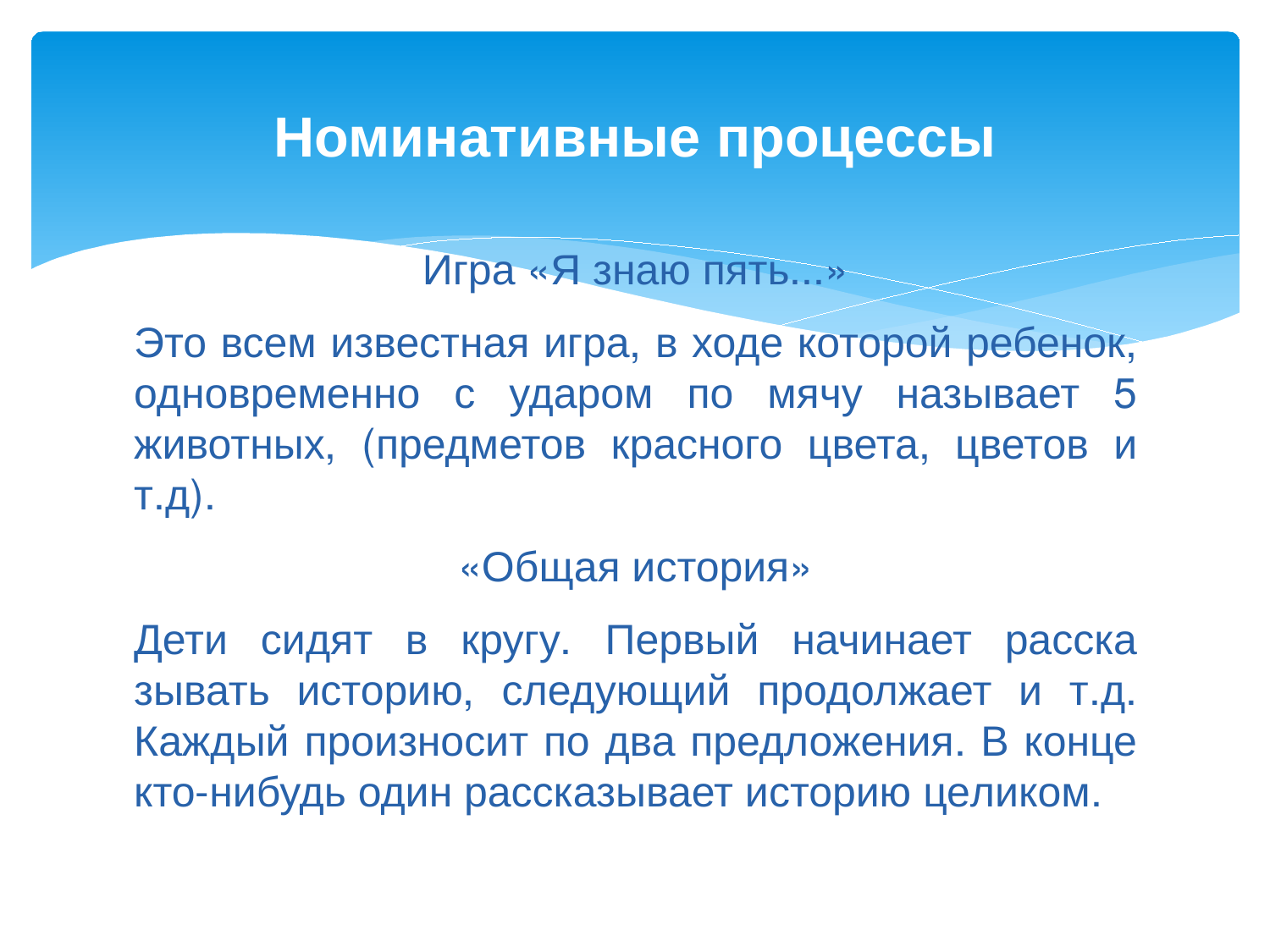

# Номинативные процессы
Игра «Я знаю пять...»
Это всем известная игра, в ходе которой ребенок, одновременно с ударом по мячу называет 5 животных, (предметов красного цвета, цветов и т.д).
«Общая история»
Дети сидят в кругу. Первый начинает расска­зывать историю, следующий продолжает и т.д. Каждый произносит по два предложения. В конце кто-нибудь один рассказывает историю це­ликом.